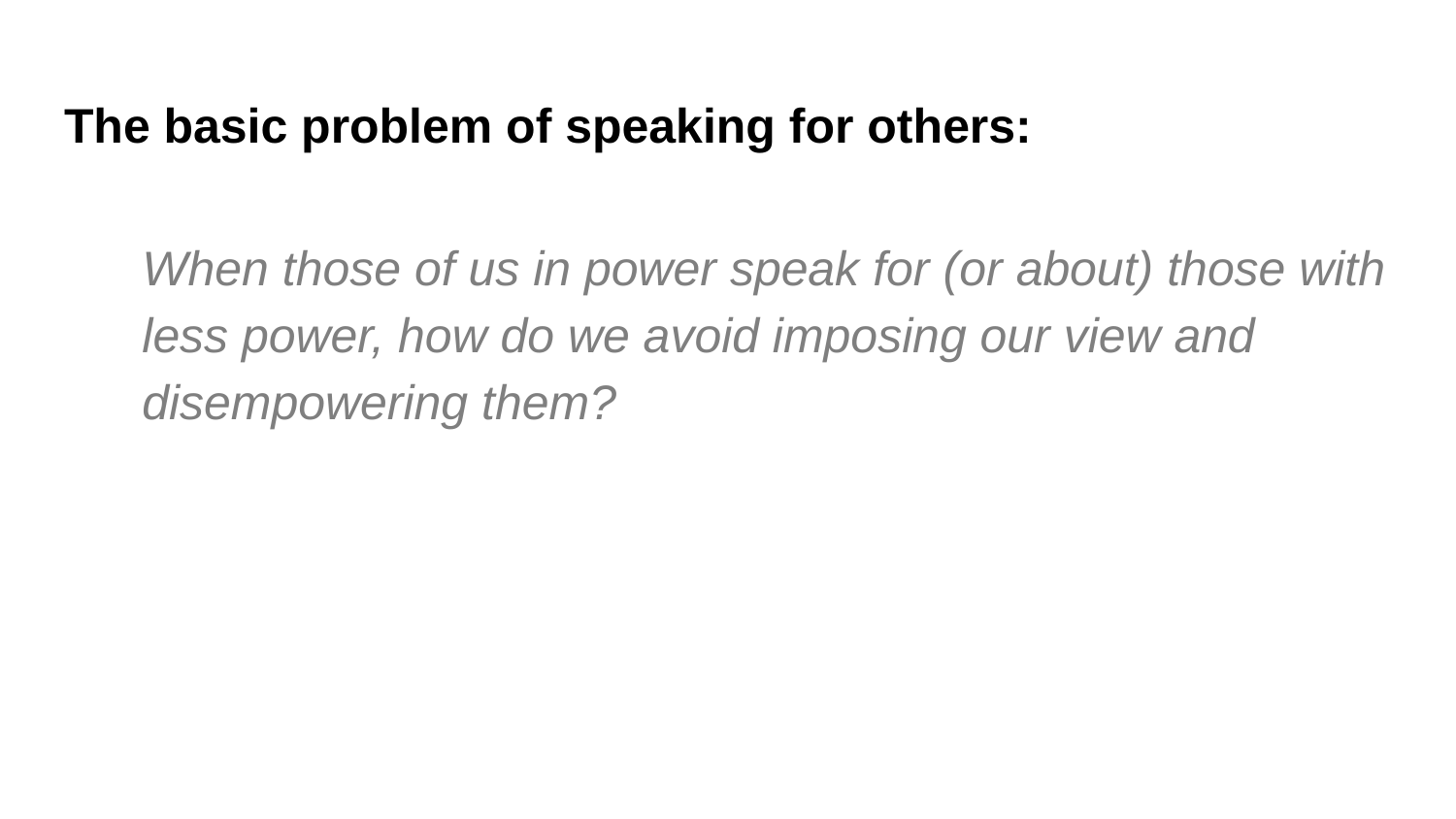

# The basic problem of speaking for others:

When those of us in power speak for (or about) those with less power, how do we avoid imposing our view and disempowering them?